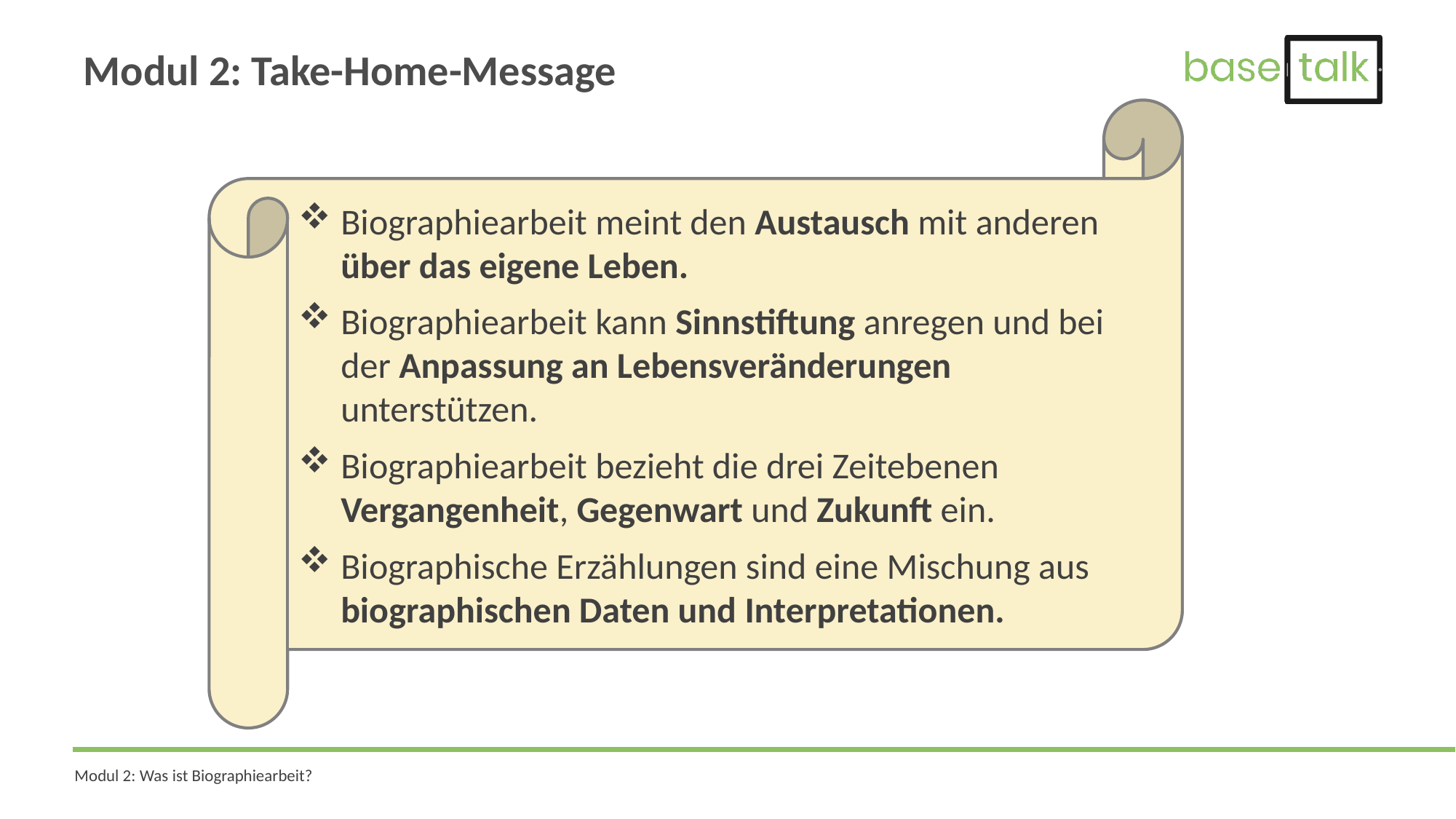

# Modul 2: Take-Home-Message
Biographiearbeit meint den Austausch mit anderen über das eigene Leben.

Biographiearbeit kann Sinnstiftung anregen und bei der Anpassung an Lebensveränderungen unterstützen.

Biographiearbeit bezieht die drei Zeitebenen Vergangenheit, Gegenwart und Zukunft ein.

Biographische Erzählungen sind eine Mischung aus biographischen Daten und Interpretationen.